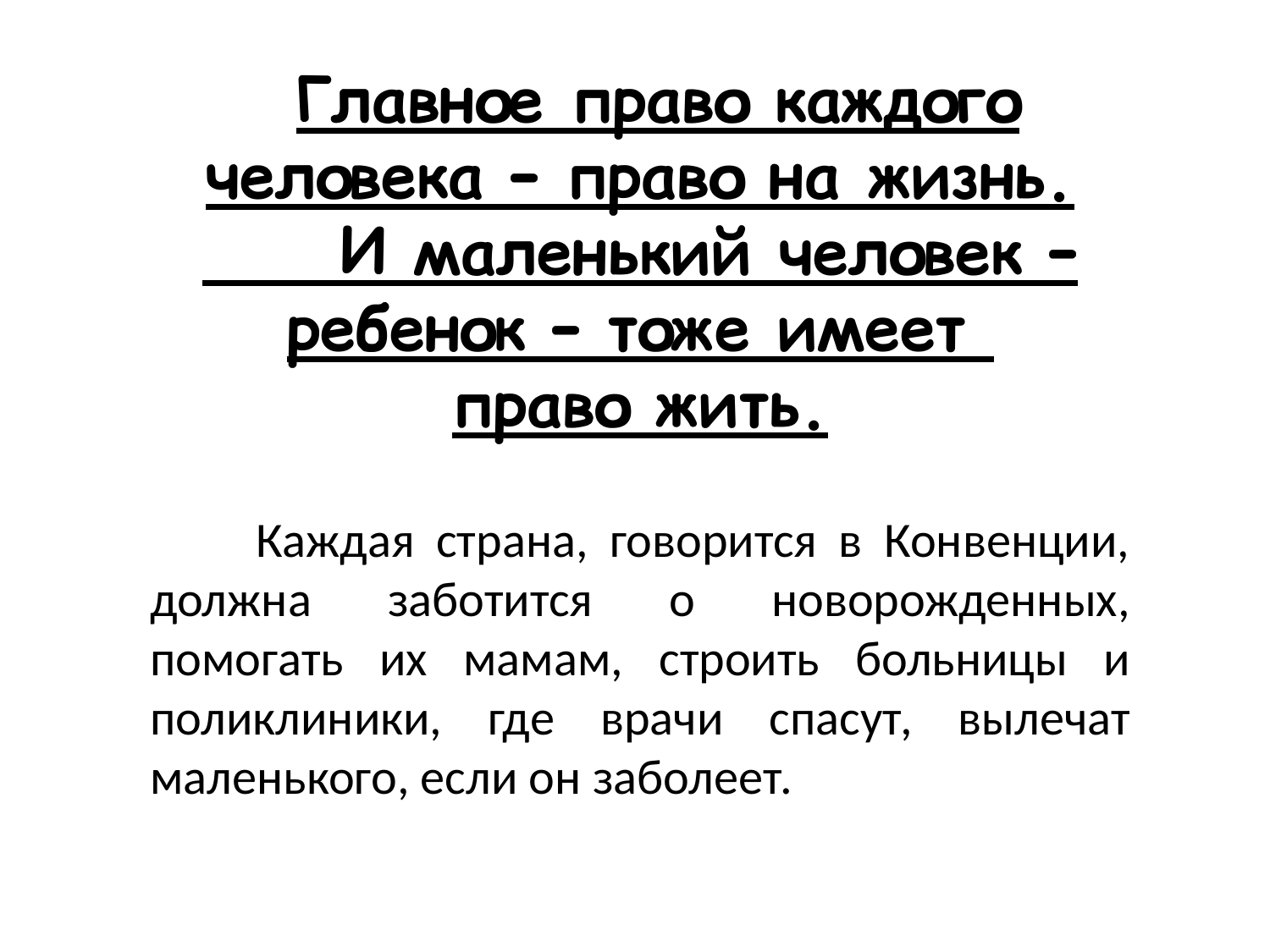

Главное право каждого человека – право на жизнь.
     И маленький человек – ребенок – тоже имеет
право жить.

      Каждая страна, говорится в Конвенции, должна заботится о новорожденных, помогать их мамам, строить больницы и поликлиники, где врачи спасут, вылечат маленького, если он заболеет.